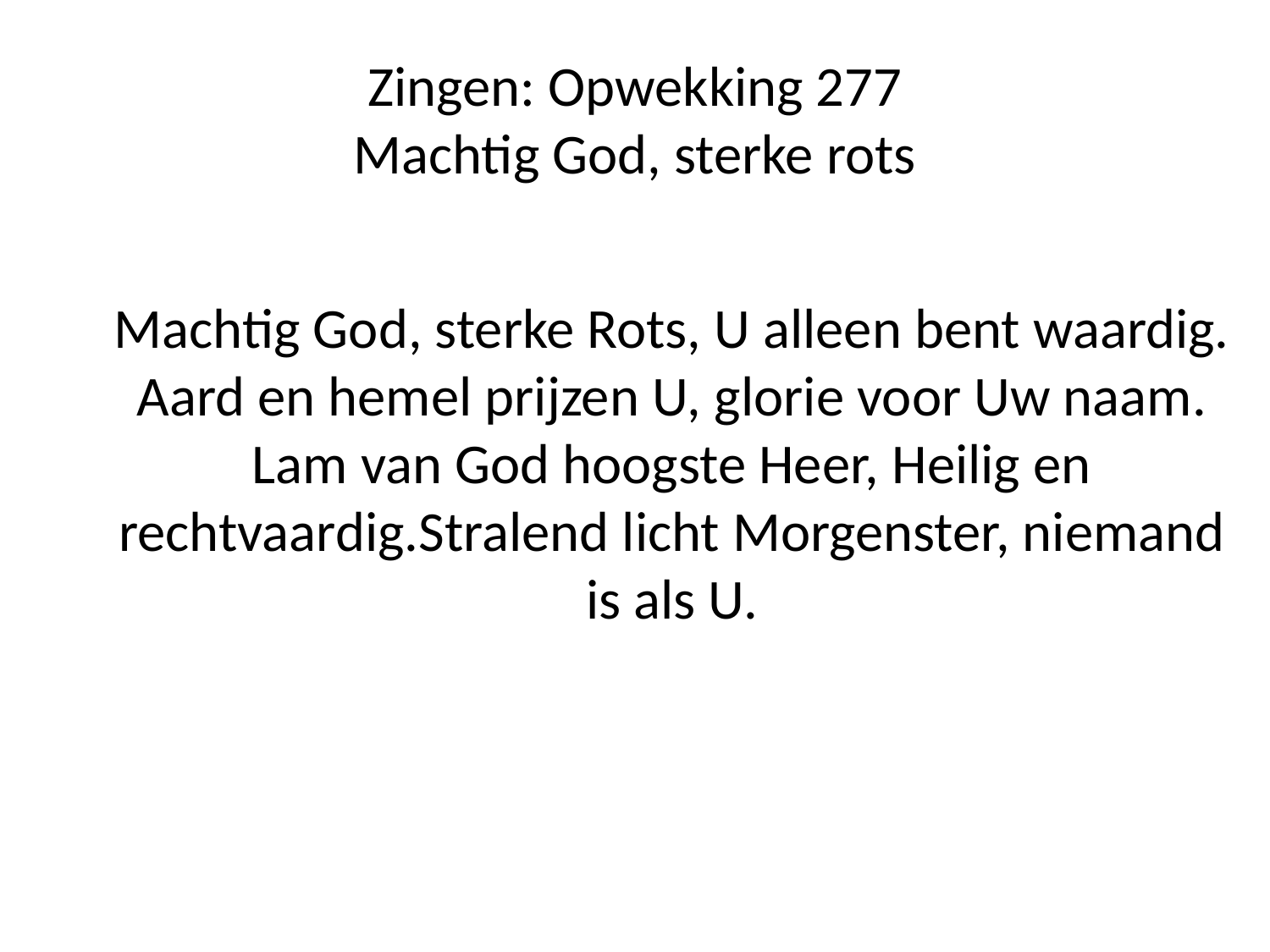

# Zingen: Opwekking 277 Machtig God, sterke rots
Machtig God, sterke Rots, U alleen bent waardig. Aard en hemel prijzen U, glorie voor Uw naam. Lam van God hoogste Heer, Heilig en rechtvaardig. Stralend licht Morgenster, niemand is als U.